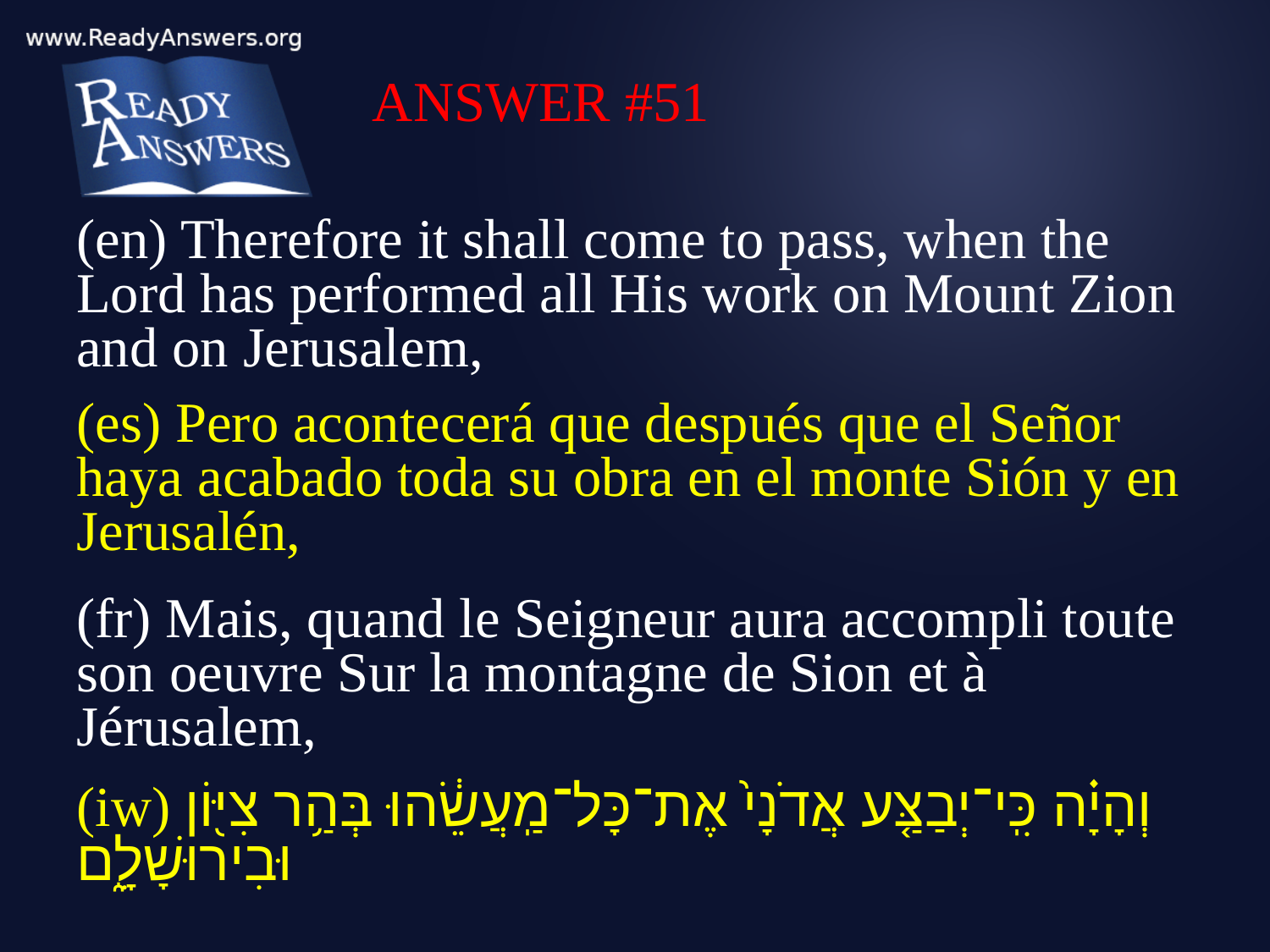

ANSWER #51
(en) Therefore it shall come to pass, when the Lord has performed all His work on Mount Zion and on Jerusalem,
(es) Pero acontecerá que después que el Señor haya acabado toda su obra en el monte Sión y en Jerusalén,
(fr) Mais, quand le Seigneur aura accompli toute son oeuvre Sur la montagne de Sion et à Jérusalem,
(iw) וְהָיָ֗ה כִּֽי־יְבַצַּ֤ע אֲדֹנָי֙ אֶת־כָּל־מַֽעֲשֵׂ֔הוּ בְּהַ֥ר צִיּ֖וֹן וּבִירוּשָׁלִָ֑ם